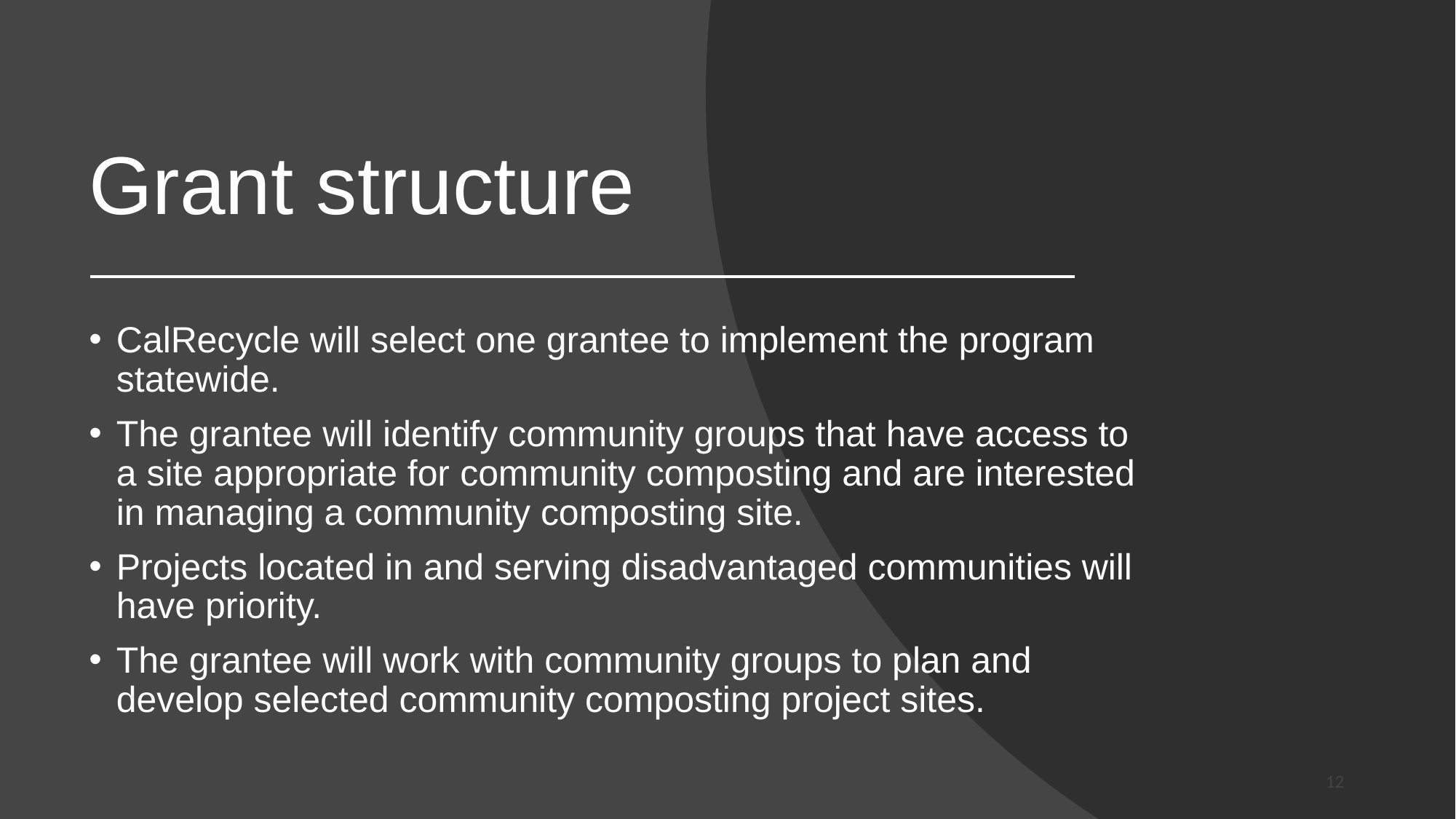

# Grant structure
CalRecycle will select one grantee to implement the program statewide.
The grantee will identify community groups that have access to a site appropriate for community composting and are interested in managing a community composting site.
Projects located in and serving disadvantaged communities will have priority.
The grantee will work with community groups to plan and develop selected community composting project sites.

12